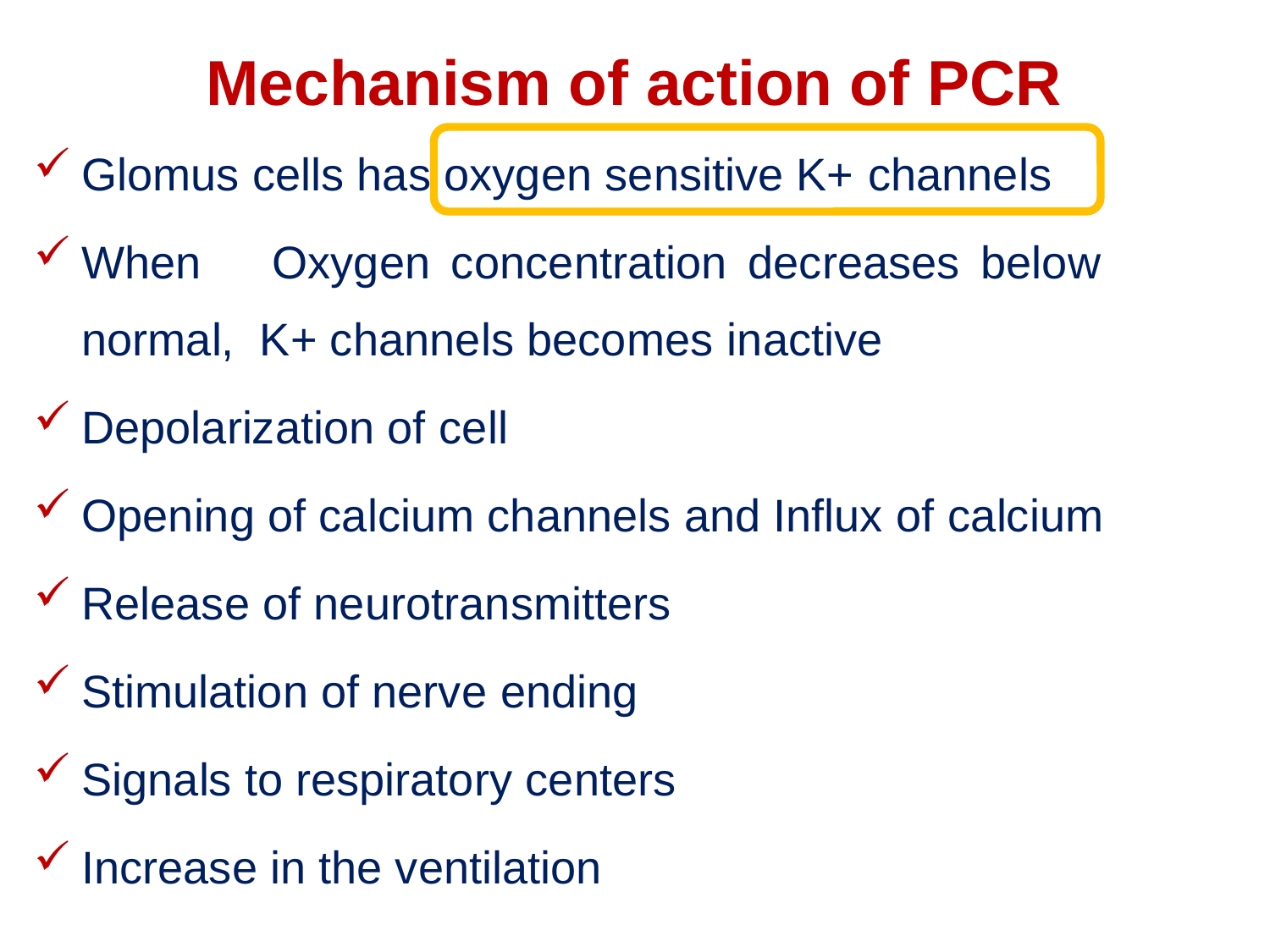

# Mechanism of action of PCR

Glomus cells has oxygen sensitive K+ channels
When	Oxygen	concentration	decreases	below	normal,  K+ channels becomes inactive
Depolarization of cell
Opening of calcium channels and Influx of calcium
Release of neurotransmitters
Stimulation of nerve ending
Signals to respiratory centers
Increase in the ventilation